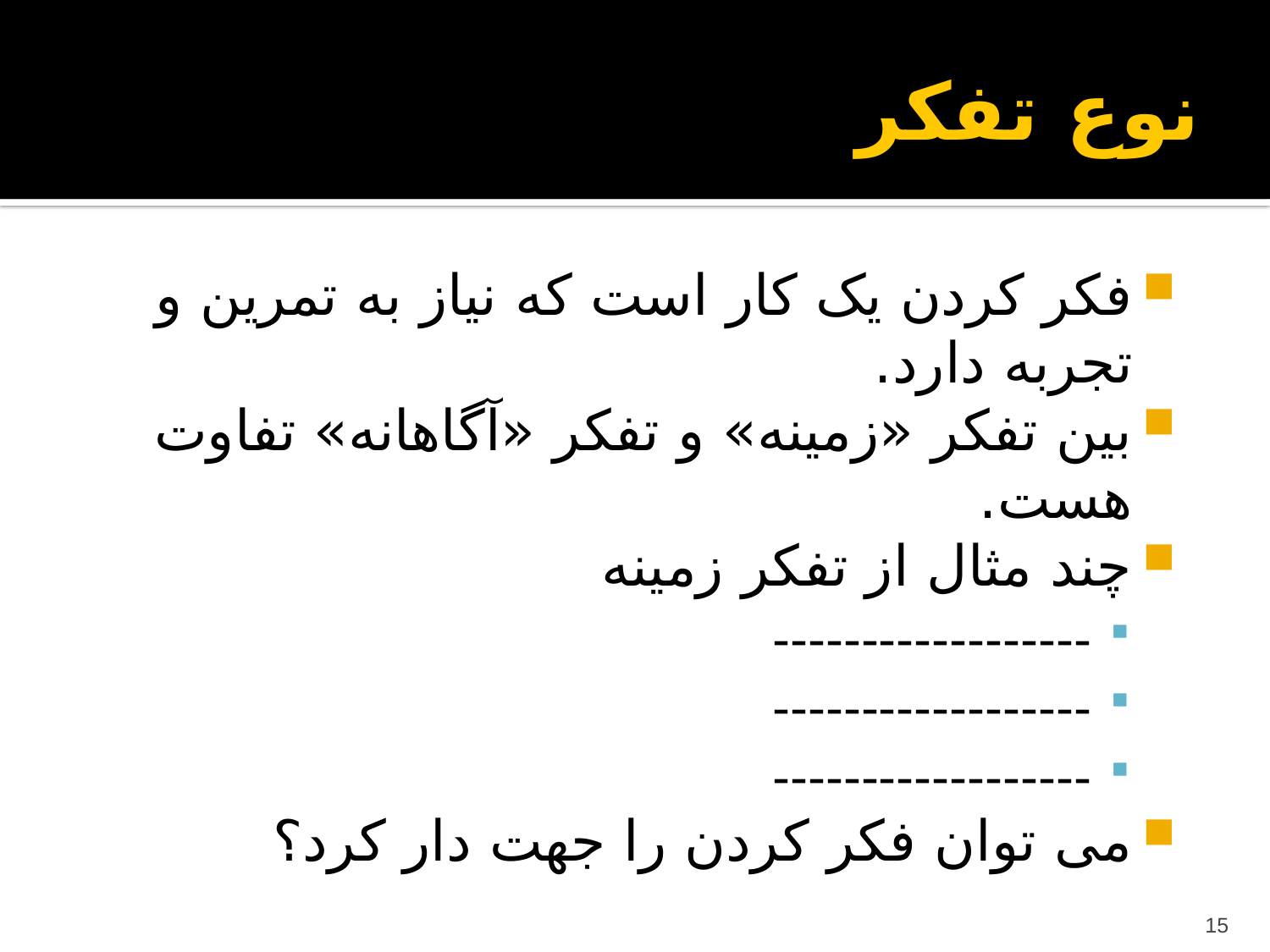

# نوع تفکر
فکر کردن یک کار است که نیاز به تمرین و تجربه دارد.
بین تفکر «زمینه» و تفکر «آگاهانه» تفاوت هست.
چند مثال از تفکر زمینه
------------------
------------------
------------------
می توان فکر کردن را جهت دار کرد؟

15